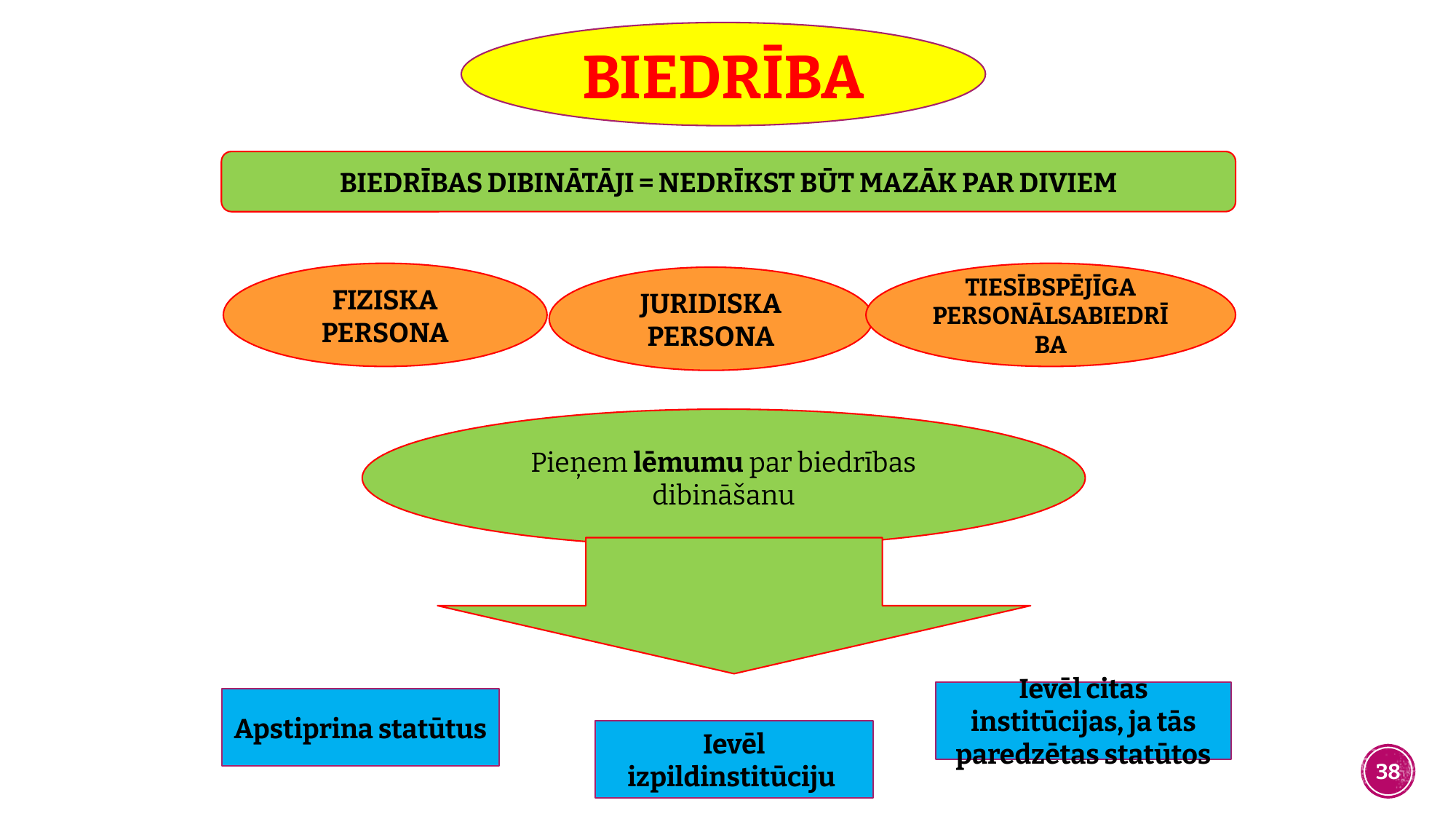

BIEDRĪBA
BIEDRĪBAS DIBINĀTĀJI = NEDRĪKST BŪT MAZĀK PAR DIVIEM
FIZISKA PERSONA
TIESĪBSPĒJĪGA PERSONĀLSABIEDRĪBA
JURIDISKA PERSONA
Pieņem lēmumu par biedrības dibināšanu

Ievēl citas institūcijas, ja tās paredzētas statūtos
Apstiprina statūtus
Ievēl izpildinstitūciju
38